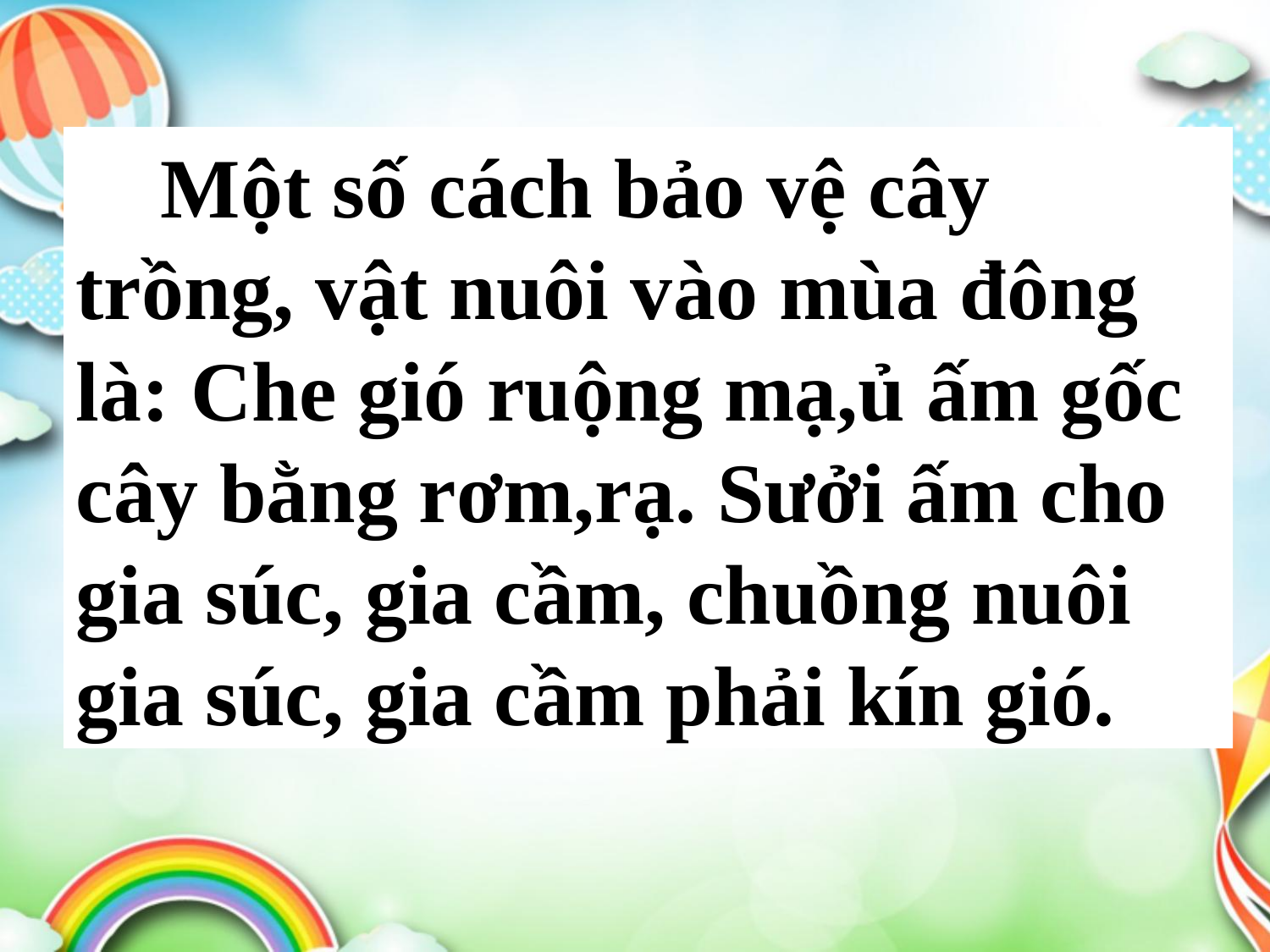

Em nêu một số cách bảo vệ cây trồng,vật nuôi vào mùa đông.
    Một số cách bảo vệ cây trồng, vật nuôi vào mùa đông là: Che gió ruộng mạ,ủ ấm gốc cây bằng rơm,rạ. Sưởi ấm cho gia súc, gia cầm, chuồng nuôi gia súc, gia cầm phải kín gió.